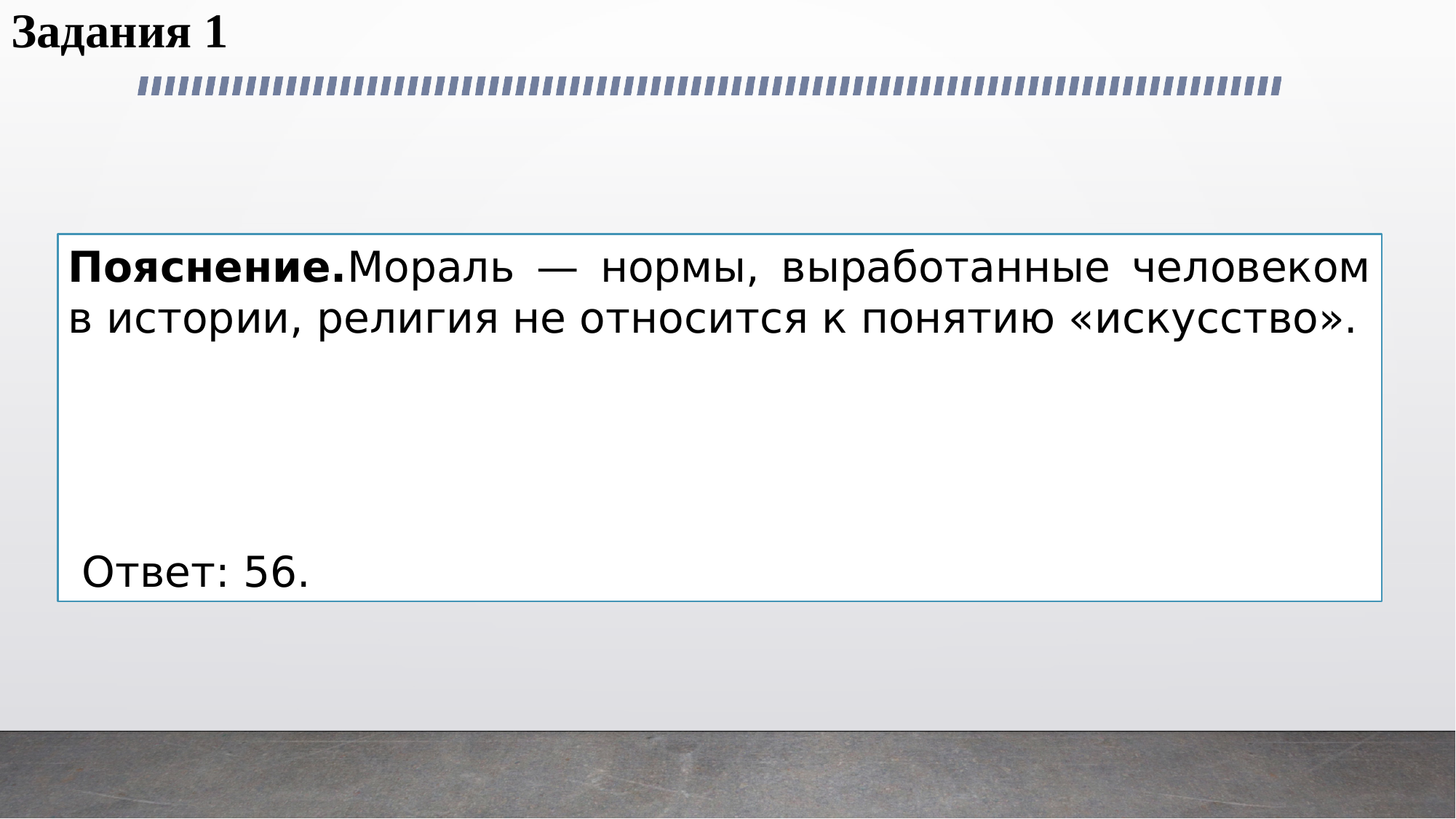

# Задания 1
Пояснение.Мораль — нормы, выработанные человеком в истории, религия не относится к понятию «искусство».

 Ответ: 56.